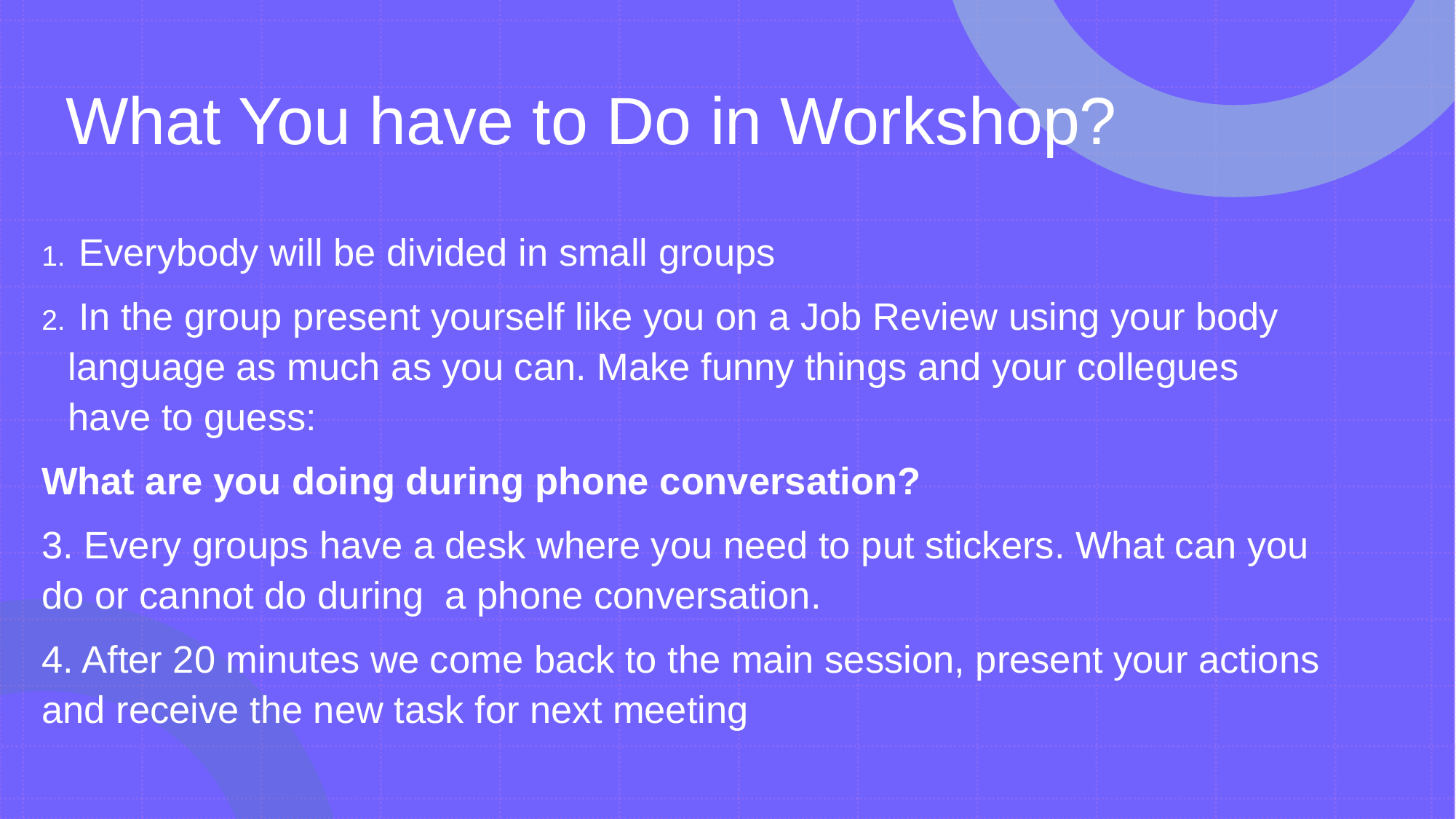

# What You have to Do in Workshop?
 Everybody will be divided in small groups
 In the group present yourself like you on a Job Review using your body language as much as you can. Make funny things and your collegues have to guess:
What are you doing during phone conversation?
3. Every groups have a desk where you need to put stickers. What can you do or cannot do during  a phone conversation.
4. After 20 minutes we come back to the main session, present your actions and receive the new task for next meeting